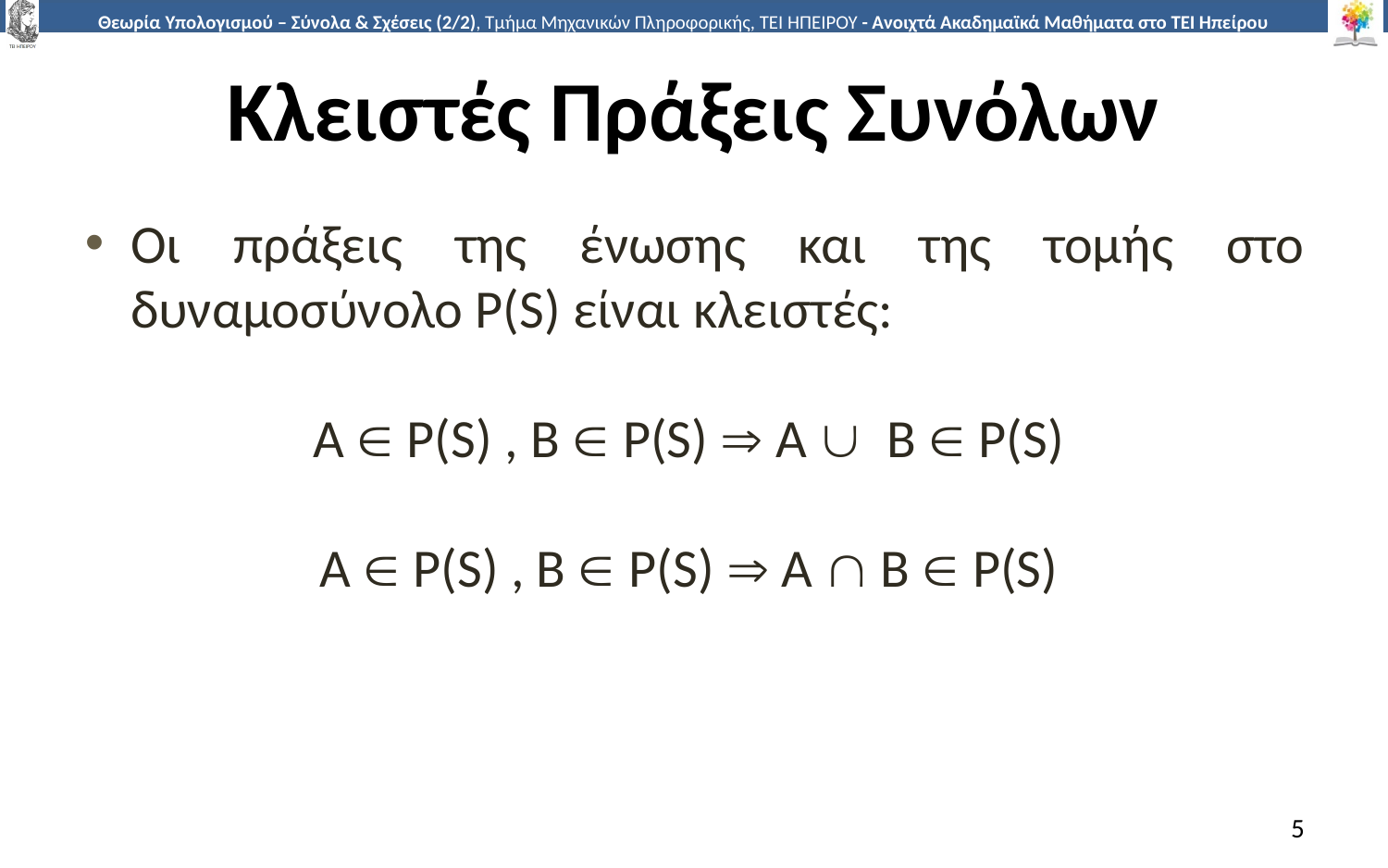

# Κλειστές Πράξεις Συνόλων
Οι πράξεις της ένωσης και της τομής στο δυναμοσύνολο P(S) είναι κλειστές:

Α ∈ P(S) , Β ∈ P(S) ⇒ Α ∪  Β ∈ P(S)

Α ∈ P(S) , Β ∈ P(S) ⇒ Α ∩ Β ∈ P(S)
5